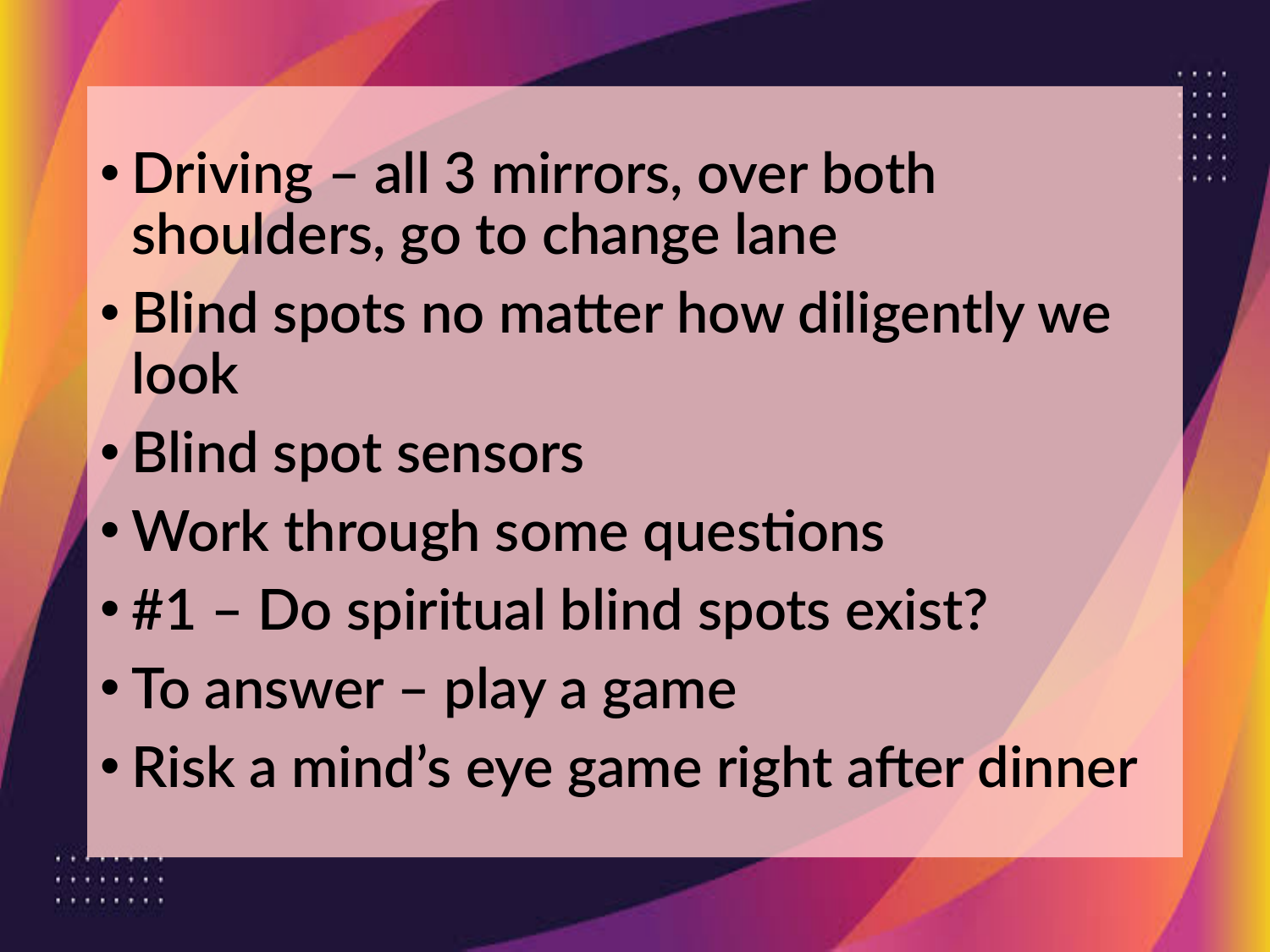

Driving – all 3 mirrors, over both shoulders, go to change lane
Blind spots no matter how diligently we look
Blind spot sensors
Work through some questions
#1 – Do spiritual blind spots exist?
To answer – play a game
Risk a mind’s eye game right after dinner